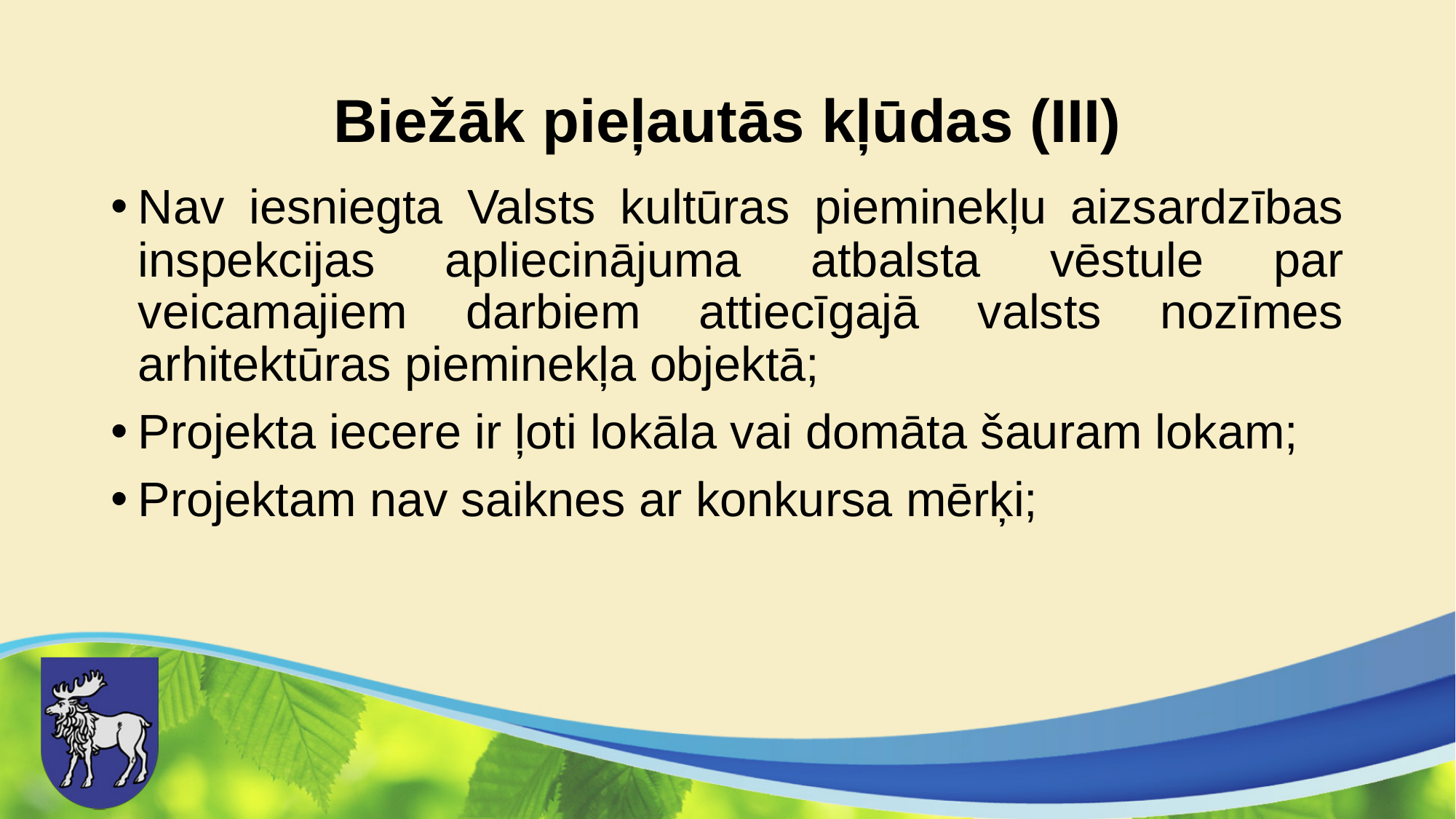

# Biežāk pieļautās kļūdas (III)
Nav iesniegta Valsts kultūras pieminekļu aizsardzības inspekcijas apliecinājuma atbalsta vēstule par veicamajiem darbiem attiecīgajā valsts nozīmes arhitektūras pieminekļa objektā;
Projekta iecere ir ļoti lokāla vai domāta šauram lokam;
Projektam nav saiknes ar konkursa mērķi;